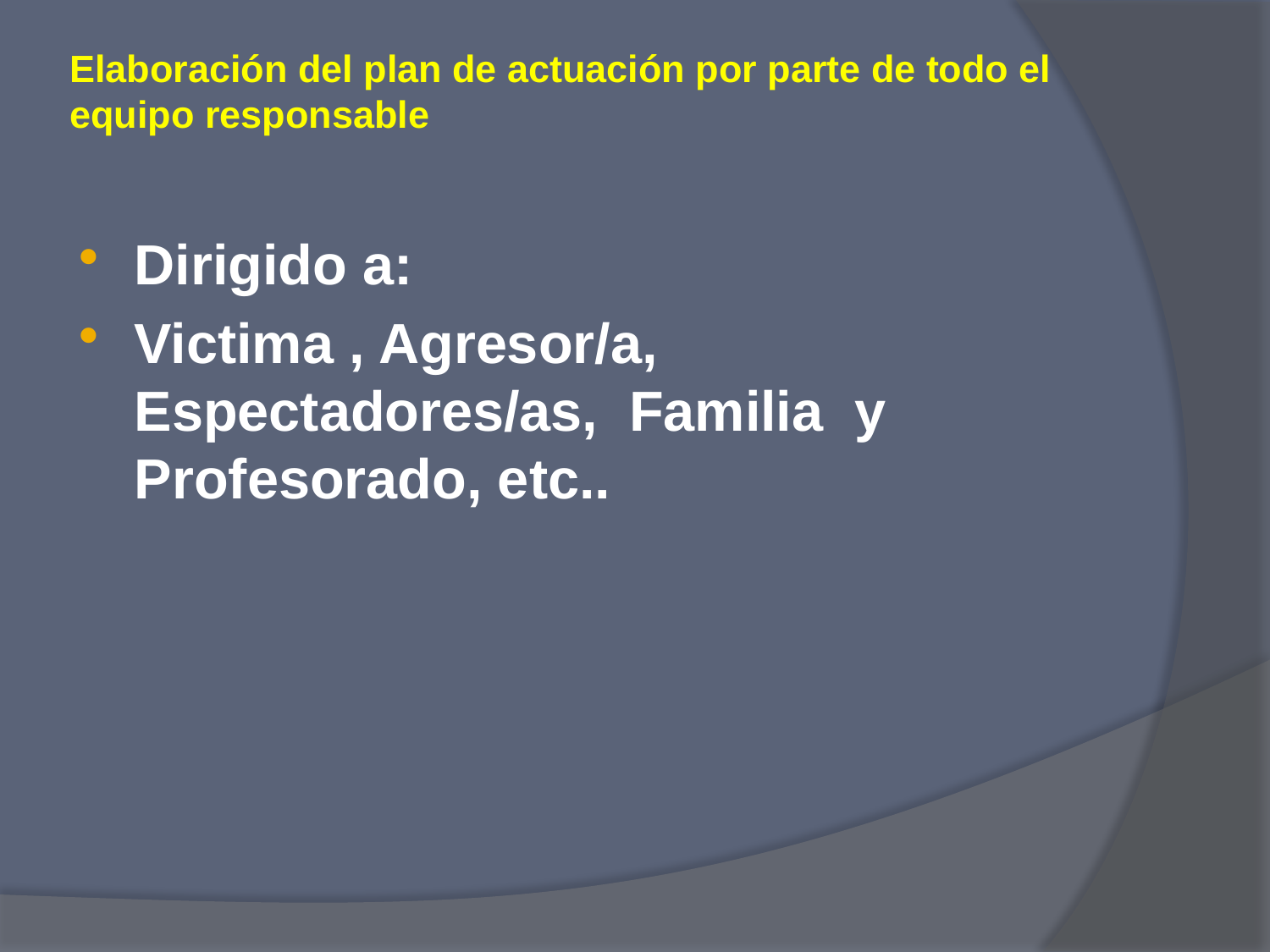

# Elaboración del plan de actuación por parte de todo el equipo responsable
Dirigido a:
Victima , Agresor/a, Espectadores/as,  Familia  y Profesorado, etc..